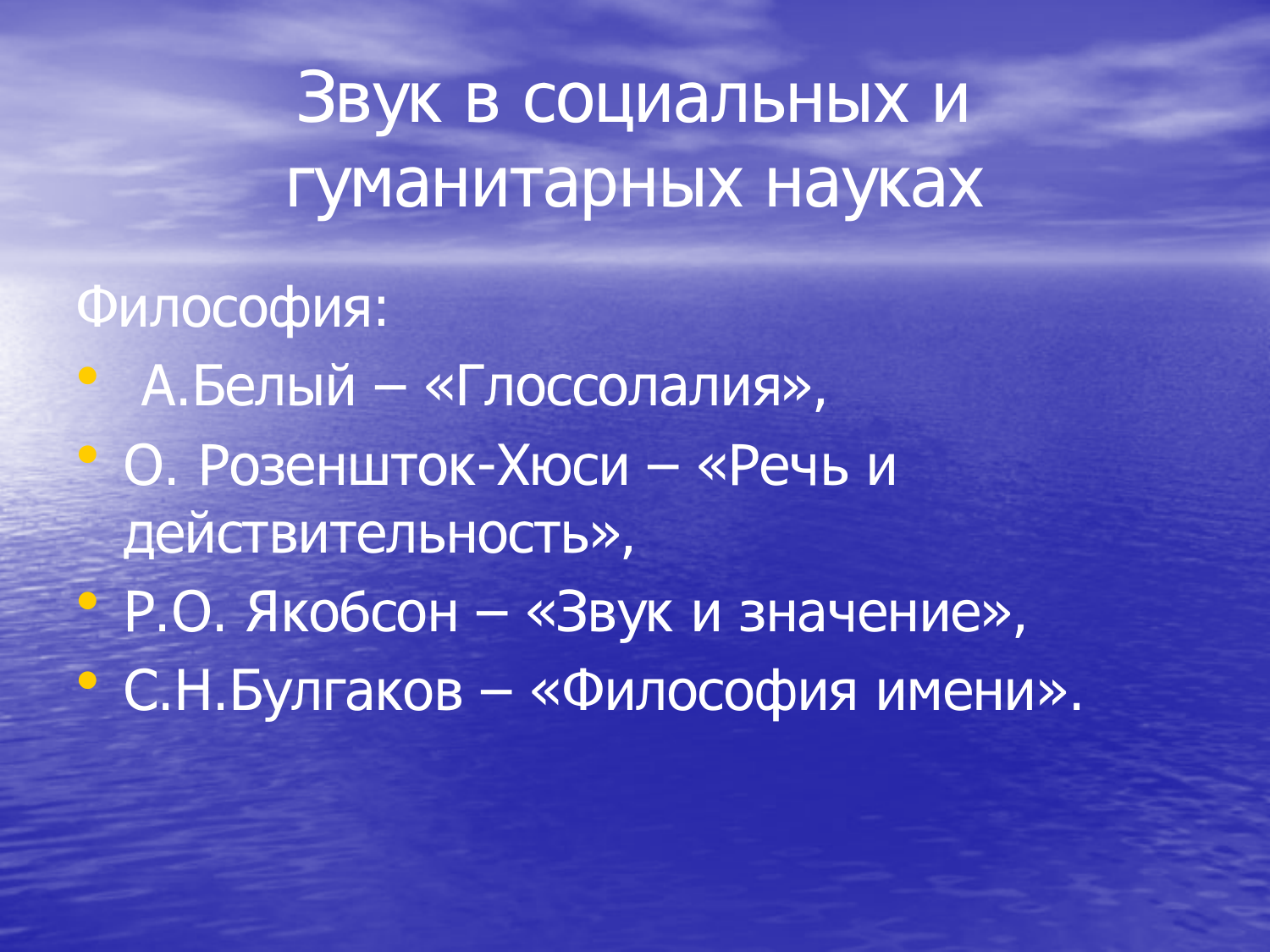

# Звук в социальных и гуманитарных науках
Философия:
 А.Белый – «Глоссолалия»,
О. Розеншток-Хюси – «Речь и действительность»,
Р.О. Якобсон – «Звук и значение»,
С.Н.Булгаков – «Философия имени».